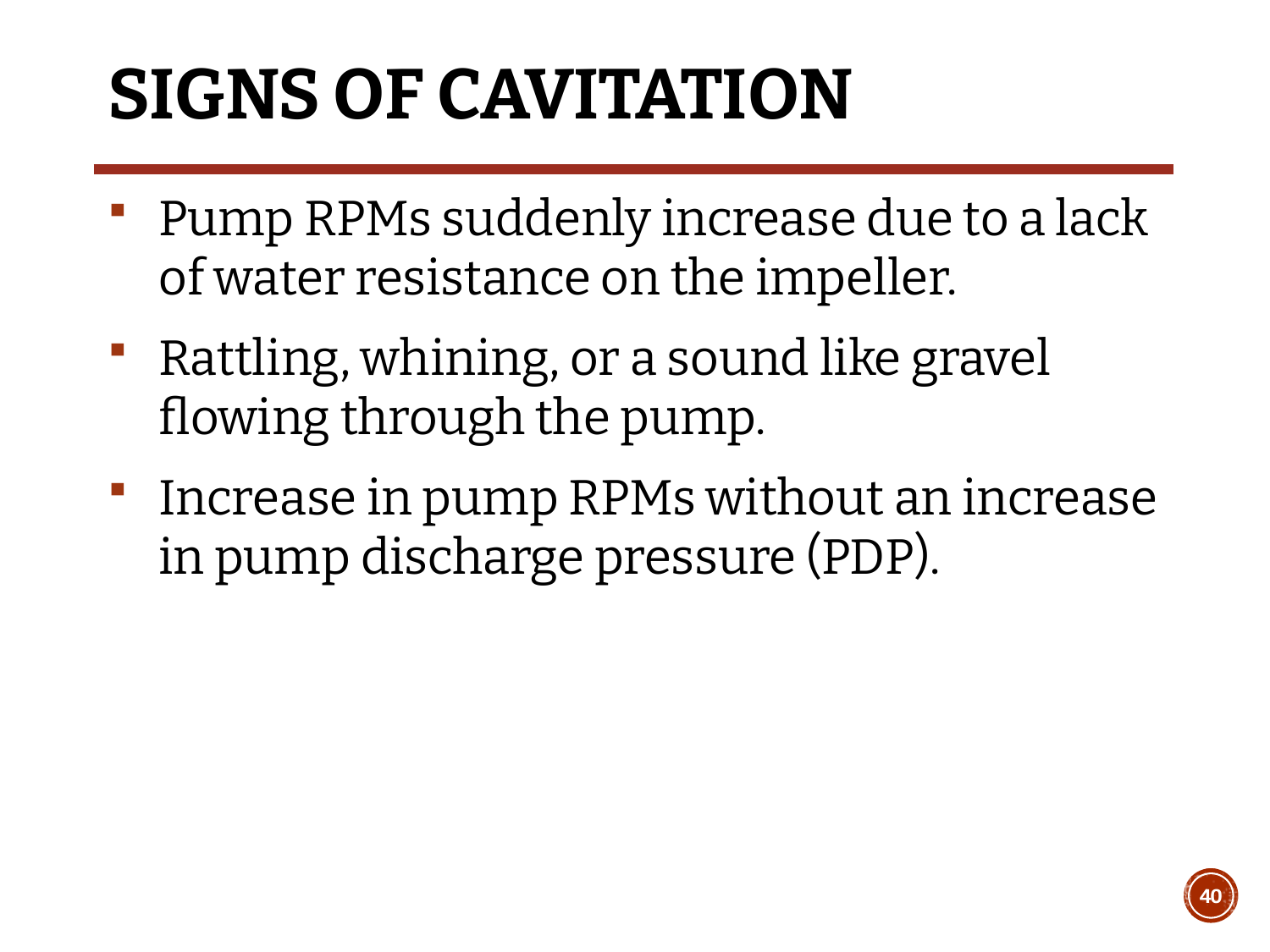

# Signs of Cavitation
Pump RPMs suddenly increase due to a lack of water resistance on the impeller.
Rattling, whining, or a sound like gravel flowing through the pump.
Increase in pump RPMs without an increase in pump discharge pressure (PDP).